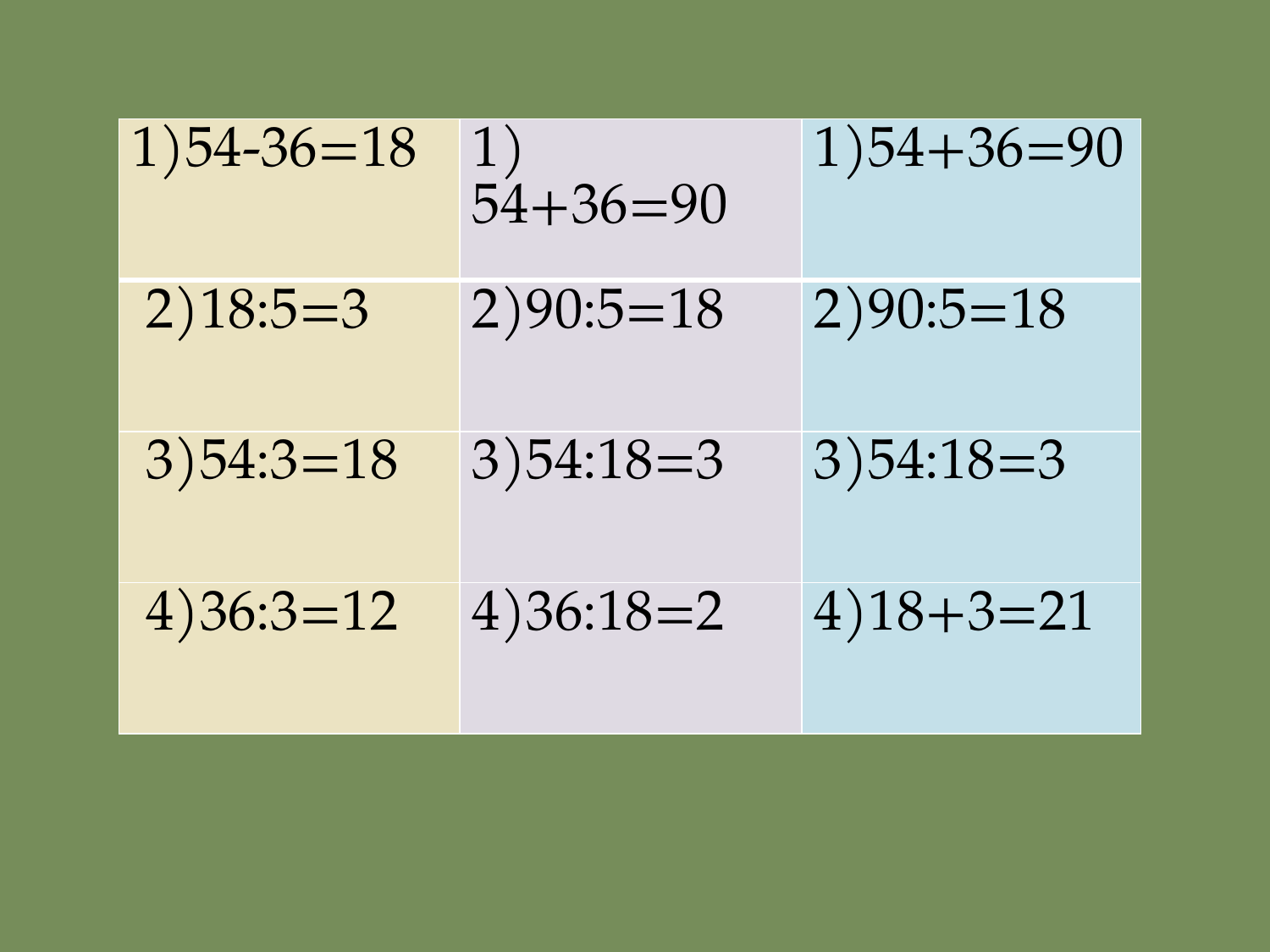

| 1)54-36=18 | 1) 54+36=90 | 1)54+36=90 |
| --- | --- | --- |
| 2)18:5=3 | 2)90:5=18 | 2)90:5=18 |
| 3)54:3=18 | 3)54:18=3 | 3)54:18=3 |
| 4)36:3=12 | 4)36:18=2 | 4)18+3=21 |